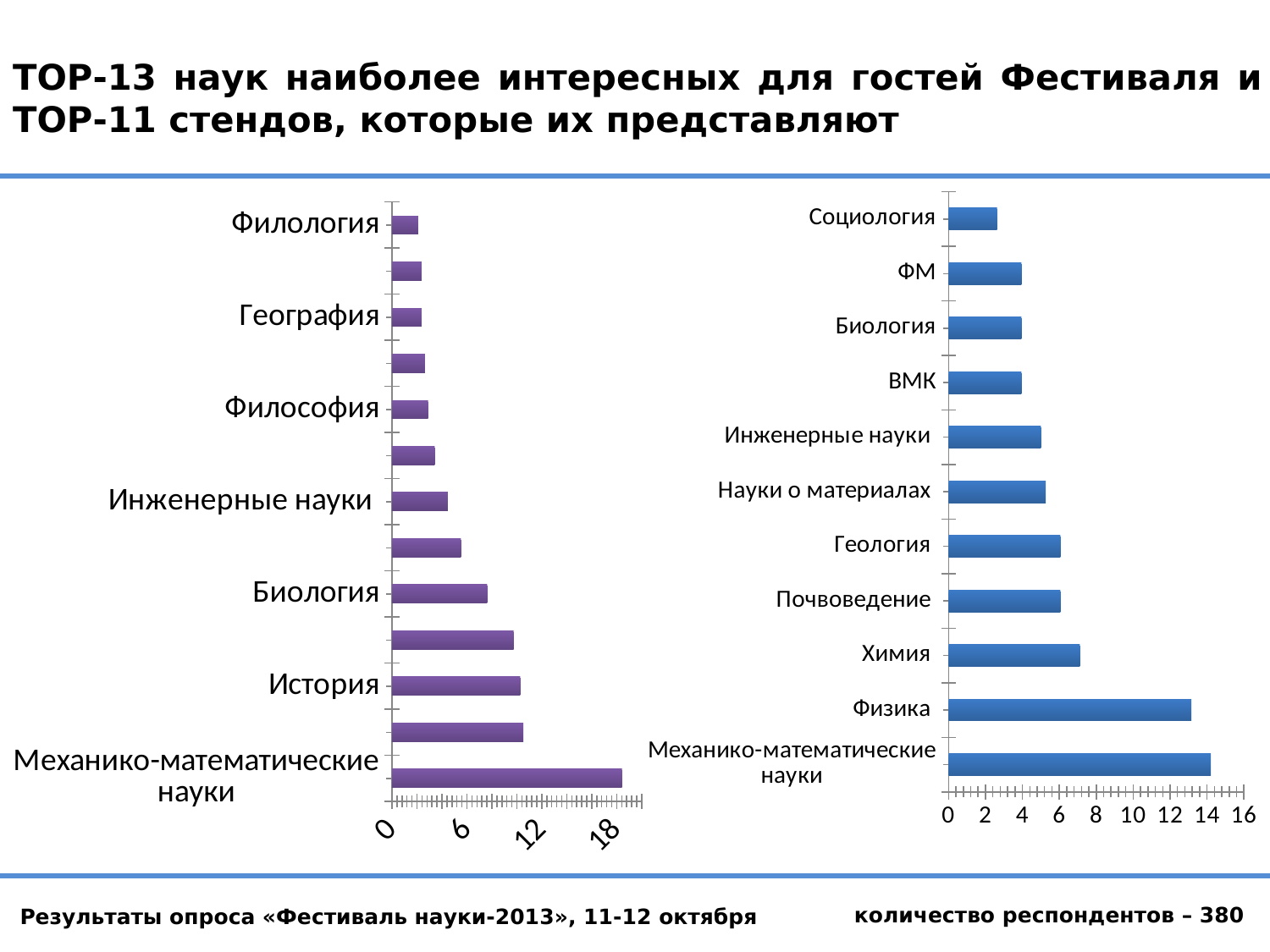

TOP-13 наук наиболее интересных для гостей Фестиваля и TOP-11 стендов, которые их представляют

### Chart

| Category |  |
|---|---|
| Механико-математические науки | 14.210526315789474 |
| Физика  | 13.157894736842104 |
| Химия  | 7.105263157894738 |
| Почвоведение  | 6.052631578947367 |
| Геология  | 6.052631578947367 |
| Науки о материалах  | 5.2631578947368425 |
| Инженерные науки  | 5.0 |
| ВМК | 3.9473684210526314 |
| Биология | 3.9473684210526314 |
| ФМ | 3.9473684210526314 |
| Социология | 2.631578947368421 |

### Chart

| Category |  |
|---|---|
| Механико-математические науки | 18.421052631578945 |
| Химия  | 10.526315789473683 |
| История | 10.263157894736842 |
| Физика  | 9.736842105263156 |
| Биология | 7.63157894736842 |
| ВМК | 5.526315789473685 |
| Инженерные науки  | 4.473684210526316 |
| Юриспруденция | 3.421052631578947 |
| Философия | 2.8947368421052637 |
|  Психология | 2.631578947368421 |
|  География | 2.3684210526315796 |
|  Экономика | 2.3684210526315796 |
|  Филология | 2.105263157894737 |
 количество респондентов – 380
 Результаты опроса «Фестиваль науки-2013», 11-12 октября